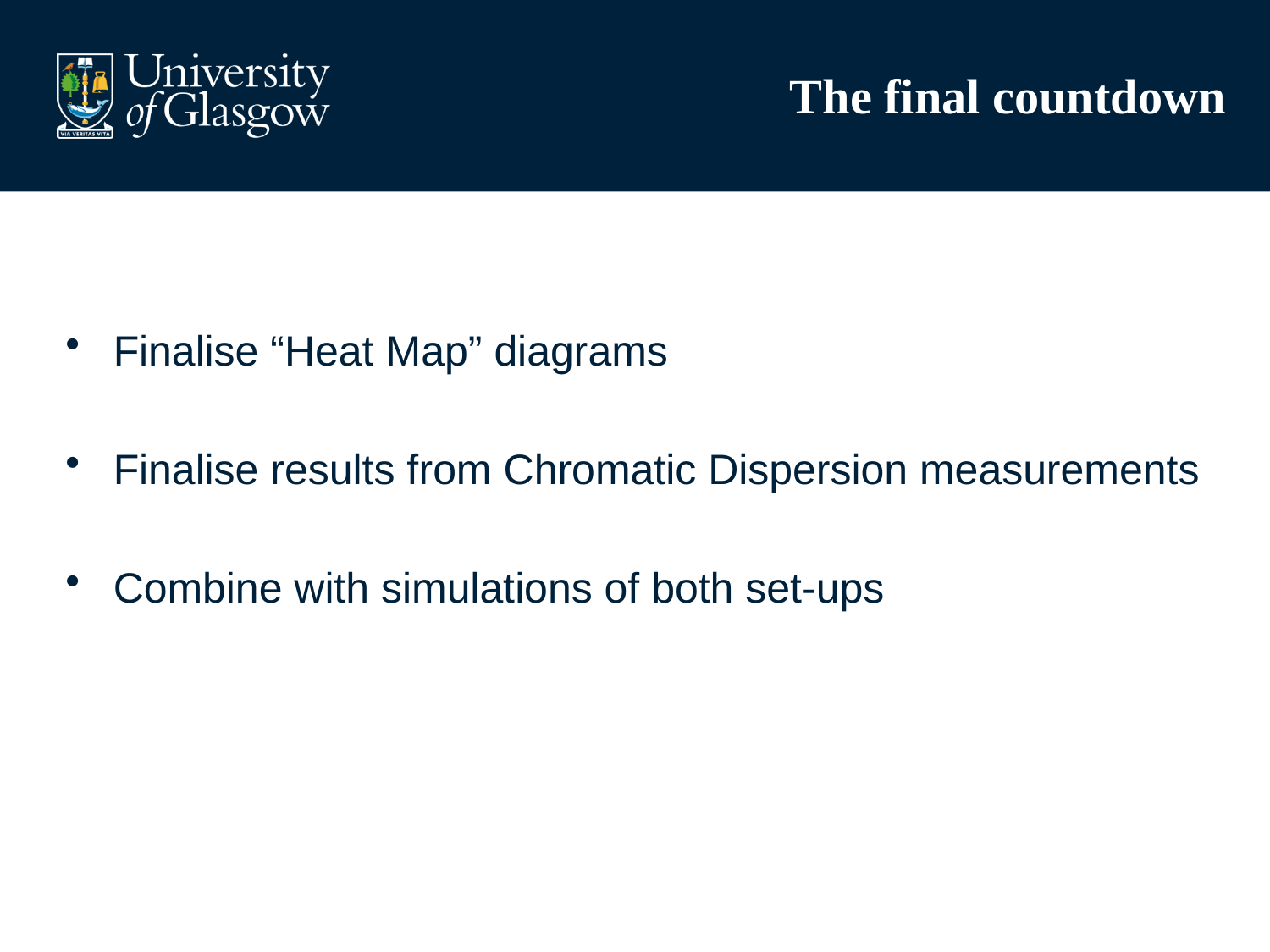

The final countdown
# The final countdown
Finalise “Heat Map” diagrams

Finalise results from Chromatic Dispersion measurements

Combine with simulations of both set-ups